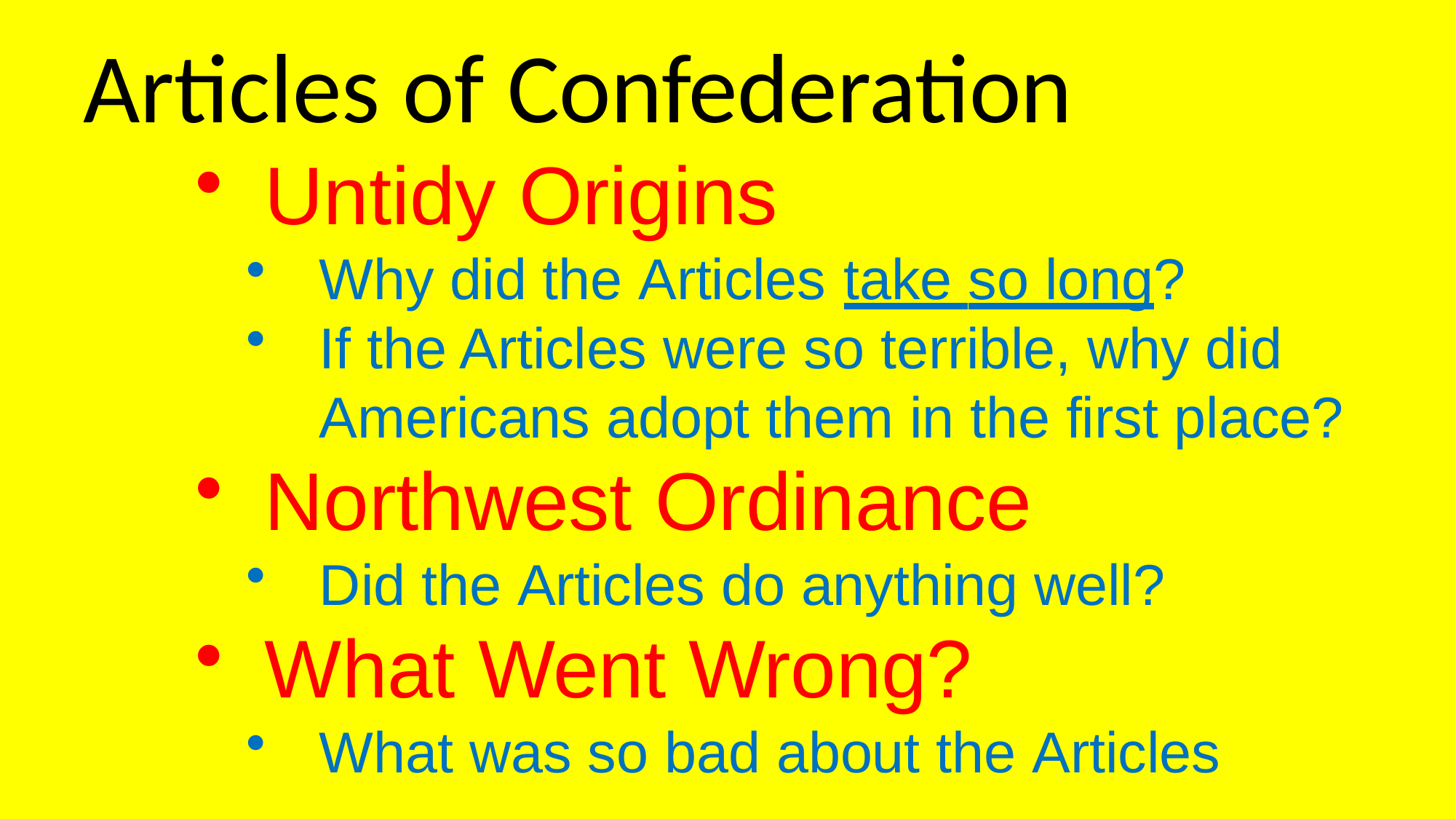

# Articles of Confederation
Untidy Origins
Why did the Articles take so long?
If the Articles were so terrible, why did  Americans adopt them in the first place?
Northwest Ordinance
Did the Articles do anything well?
What Went Wrong?
What was so bad about the Articles